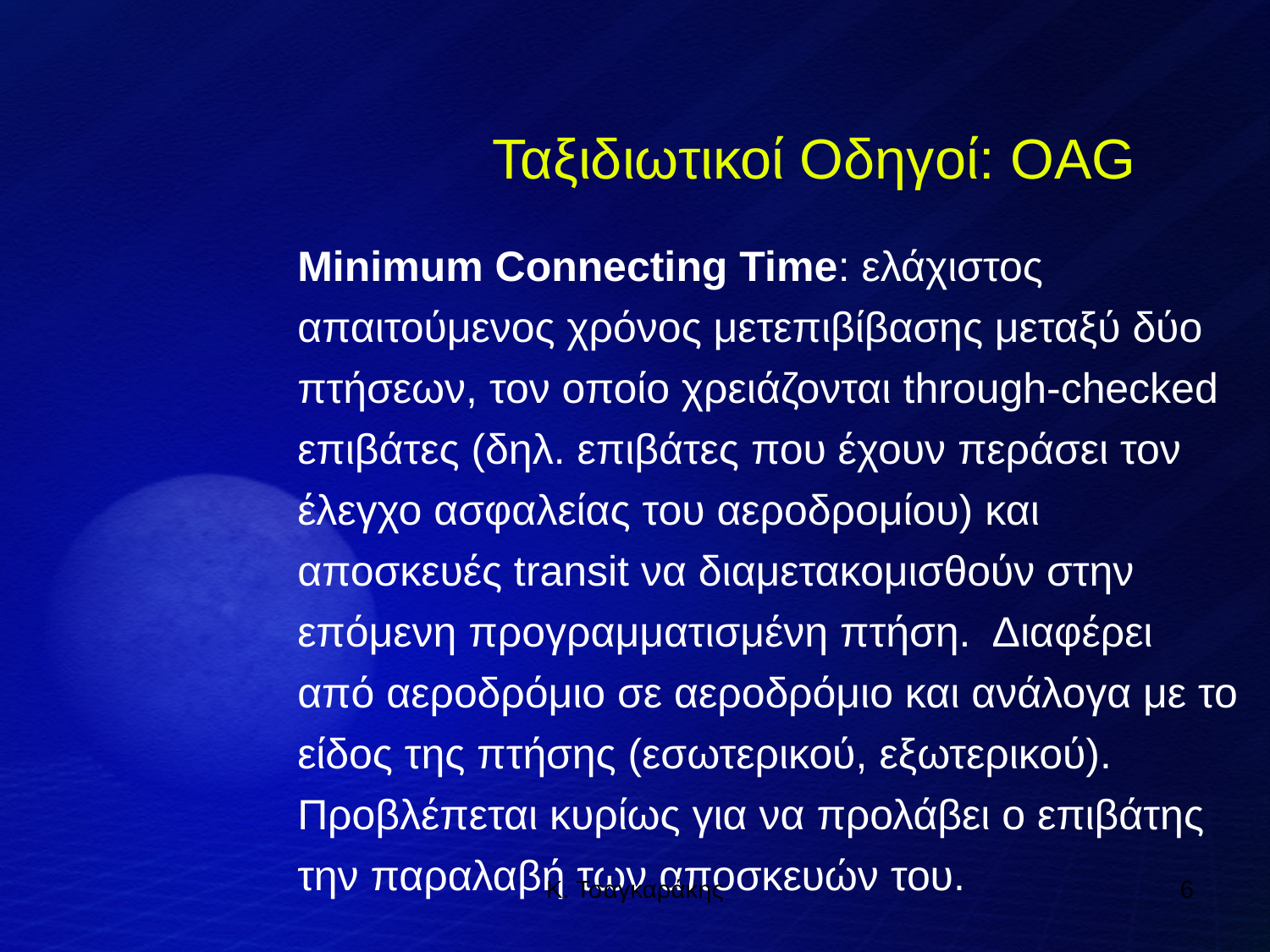

Ταξιδιωτικοί Οδηγοί: OAG
Minimum Connecting Time: ελάχιστος απαιτούμενος χρόνος μετεπιβίβασης μεταξύ δύο πτήσεων, τον οποίο χρειάζονται through-checked επιβάτες (δηλ. επιβάτες που έχουν περάσει τον έλεγχο ασφαλείας του αεροδρομίου) και αποσκευές transit να διαμετακομισθούν στην επόμενη προγραμματισμένη πτήση.  Διαφέρει από αεροδρόμιο σε αεροδρόμιο και ανάλογα με το είδος της πτήσης (εσωτερικού, εξωτερικού). Προβλέπεται κυρίως για να προλάβει ο επιβάτης την παραλαβή των αποσκευών του.

Κ. Τσαγκαράκης
6